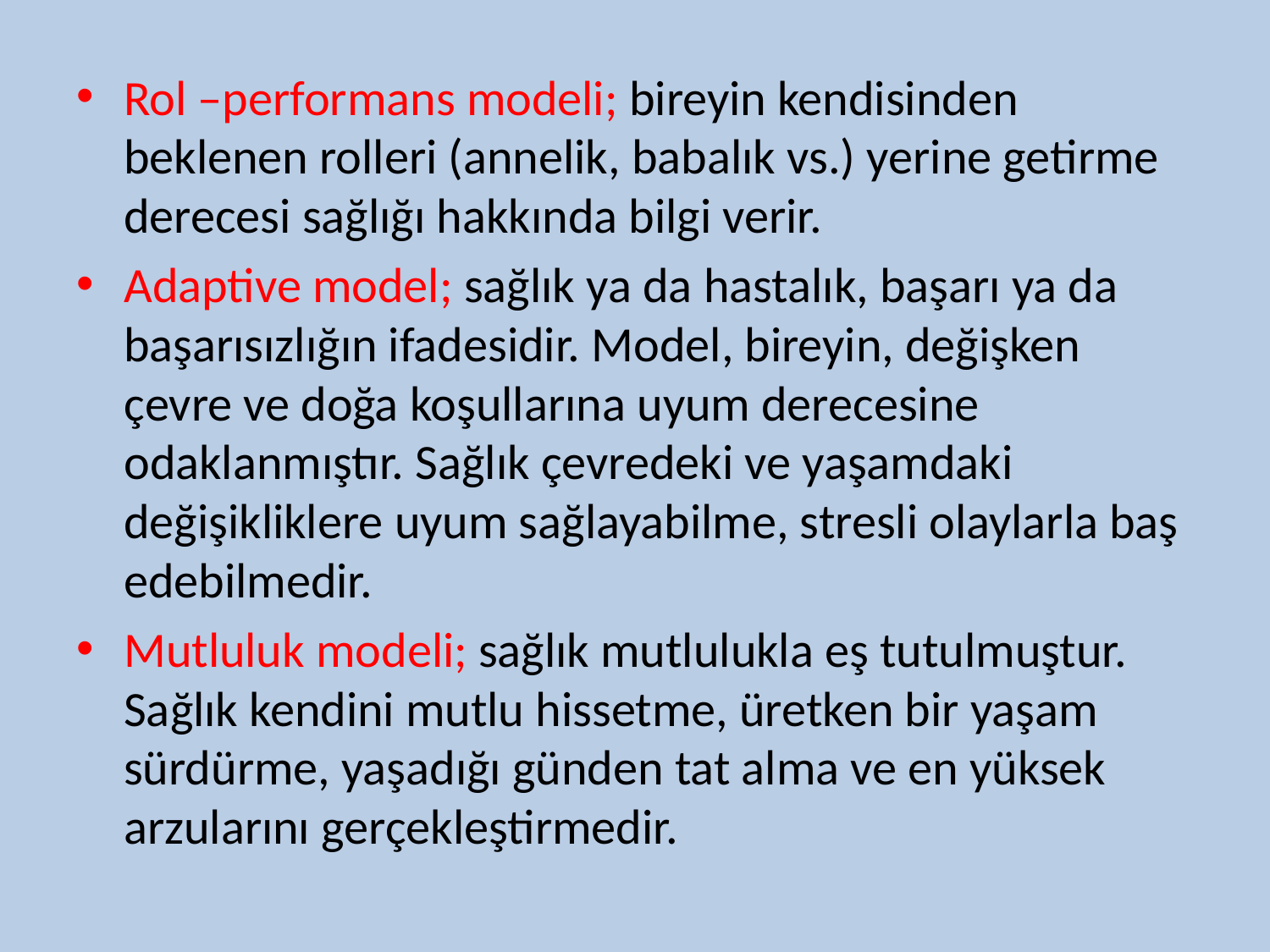

Rol –performans modeli; bireyin kendisinden beklenen rolleri (annelik, babalık vs.) yerine getirme derecesi sağlığı hakkında bilgi verir.
Adaptive model; sağlık ya da hastalık, başarı ya da başarısızlığın ifadesidir. Model, bireyin, değişken çevre ve doğa koşullarına uyum derecesine odaklanmıştır. Sağlık çevredeki ve yaşamdaki değişikliklere uyum sağlayabilme, stresli olaylarla baş edebilmedir.
Mutluluk modeli; sağlık mutlulukla eş tutulmuştur. Sağlık kendini mutlu hissetme, üretken bir yaşam sürdürme, yaşadığı günden tat alma ve en yüksek arzularını gerçekleştirmedir.